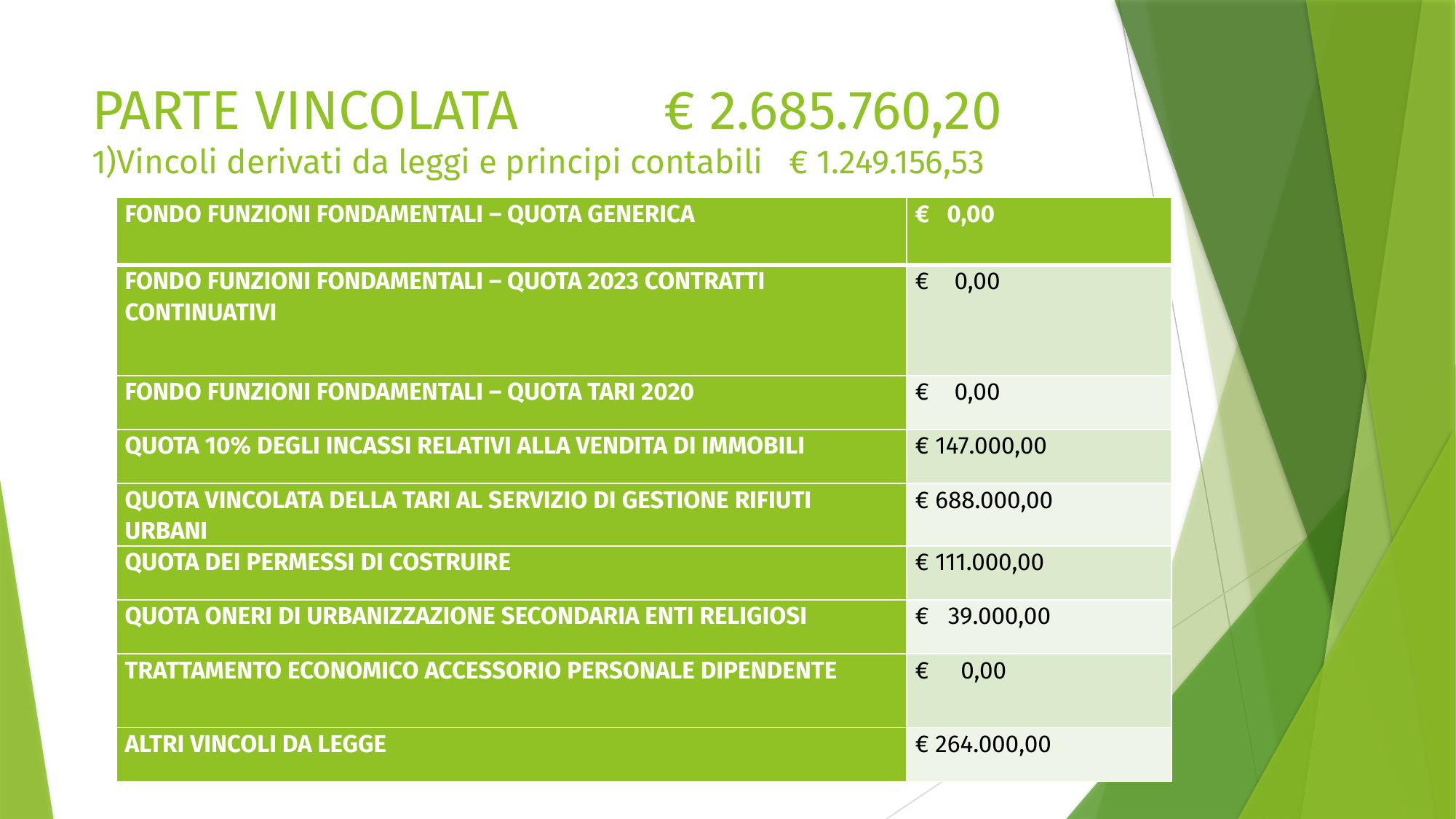

# PARTE VINCOLATA          € 2.685.760,20 1)Vincoli derivati da leggi e principi contabili   € 1.249.156,53
| FONDO FUNZIONI FONDAMENTALI – QUOTA GENERICA | € 0,00 |
| --- | --- |
| FONDO FUNZIONI FONDAMENTALI – QUOTA 2023 CONTRATTI CONTINUATIVI | € 0,00 |
| FONDO FUNZIONI FONDAMENTALI – QUOTA TARI 2020 | € 0,00 |
| QUOTA 10% DEGLI INCASSI RELATIVI ALLA VENDITA DI IMMOBILI | € 147.000,00 |
| QUOTA VINCOLATA DELLA TARI AL SERVIZIO DI GESTIONE RIFIUTI URBANI | € 688.000,00 |
| QUOTA DEI PERMESSI DI COSTRUIRE | € 111.000,00 |
| QUOTA ONERI DI URBANIZZAZIONE SECONDARIA ENTI RELIGIOSI | € 39.000,00 |
| TRATTAMENTO ECONOMICO ACCESSORIO PERSONALE DIPENDENTE | € 0,00 |
| ALTRI VINCOLI DA LEGGE | € 264.000,00 |